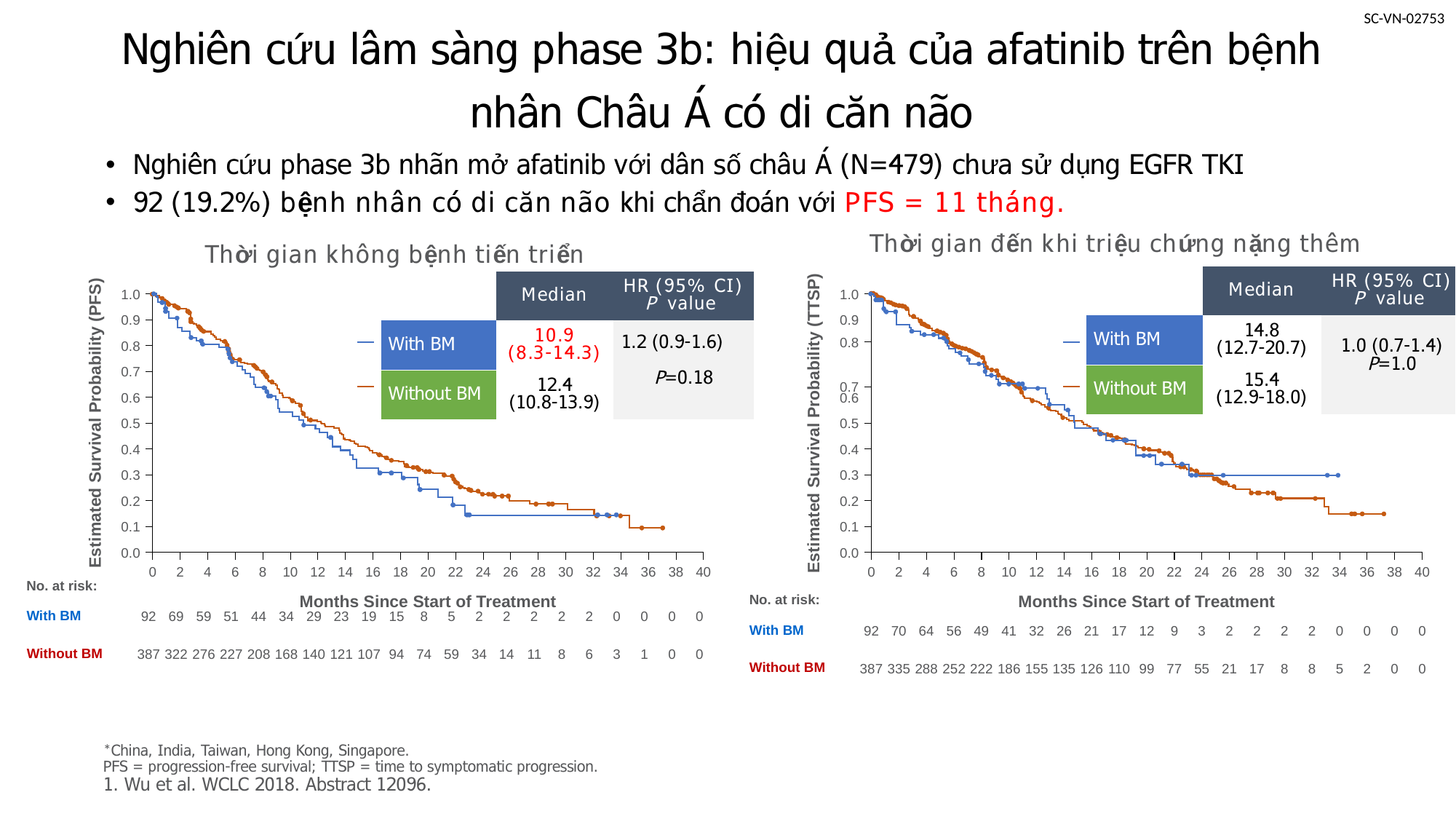

# Nghiên cứu lâm sàng phase 3b: hiệu quả của afatinib trên bệnh nhân Châu Á có di căn não
Nghiên cứu phase 3b nhãn mở afatinib với dân số châu Á (N=479) chưa sử dụng EGFR TKI
92 (19.2%) bệnh nhân có di căn não khi chẩn đoán với PFS = 11 tháng.
Thời gian đến khi triệu chứng nặng thêm
Thời gian không bệnh tiến triển
|  | Median | HR (95% CI) P value |
| --- | --- | --- |
| With BM | 14.8 (12.7-20.7) | 1.0 (0.7-1.4) P=1.0 |
| Without BM | 15.4 (12.9-18.0) |  |
|  | Median | HR (95% CI) P value |
| --- | --- | --- |
| With BM | 10.9 (8.3-14.3) | 1.2 (0.9-1.6) P=0.18 |
| Without BM | 12.4 (10.8-13.9) |  |
1.0
1.0

0.9
0.9
0.8
0.8
0.7
0.7
0.6
0.6
Estimated Survival Probability (PFS)
Estimated Survival Probability (TTSP)
0.5
0.5
0.4
0.4
0.3
0.3
0.2
0.2
0.1
0.1
0.0
0.0
0
2
4
6
8
10
12
14
16
18
20
22
24
26
28
30
32
34
36
38
40
0
2
4
6
8
10
12
14
16
18
20
22
24
26
28
30
32
34
36
38
40
No. at risk:
92
69
59
51
44
34
29
23
19
15
8
5
2
2
2
2
2
0
0
0
0
With BM
387
322
276
227
208
168
140
121
107
94
74
59
34
14
11
8
6
3
1
0
0
Without BM
No. at risk:
92
70
64
56
49
41
32
26
21
17
12
9
3
2
2
2
2
0
0
0
0
With BM
387
335
288
252
222
186
155
135
126
110
99
77
55
21
17
8
8
5
2
0
0
Without BM
Months Since Start of Treatment
Months Since Start of Treatment
*China, India, Taiwan, Hong Kong, Singapore.
PFS = progression-free survival; TTSP = time to symptomatic progression.
1. Wu et al. WCLC 2018. Abstract 12096.